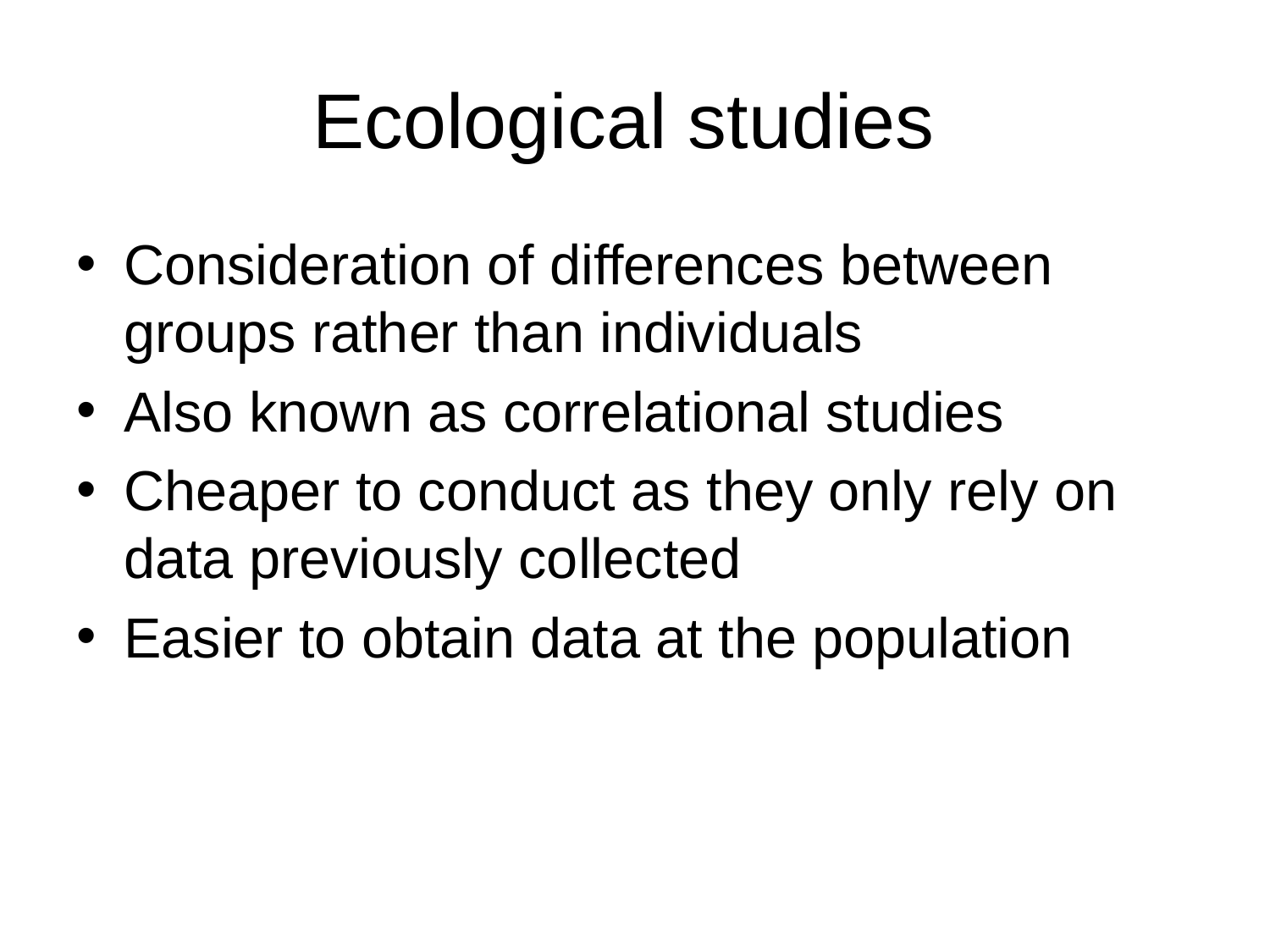

# Ecological studies
Consideration of differences between groups rather than individuals
Also known as correlational studies
Cheaper to conduct as they only rely on data previously collected
Easier to obtain data at the population